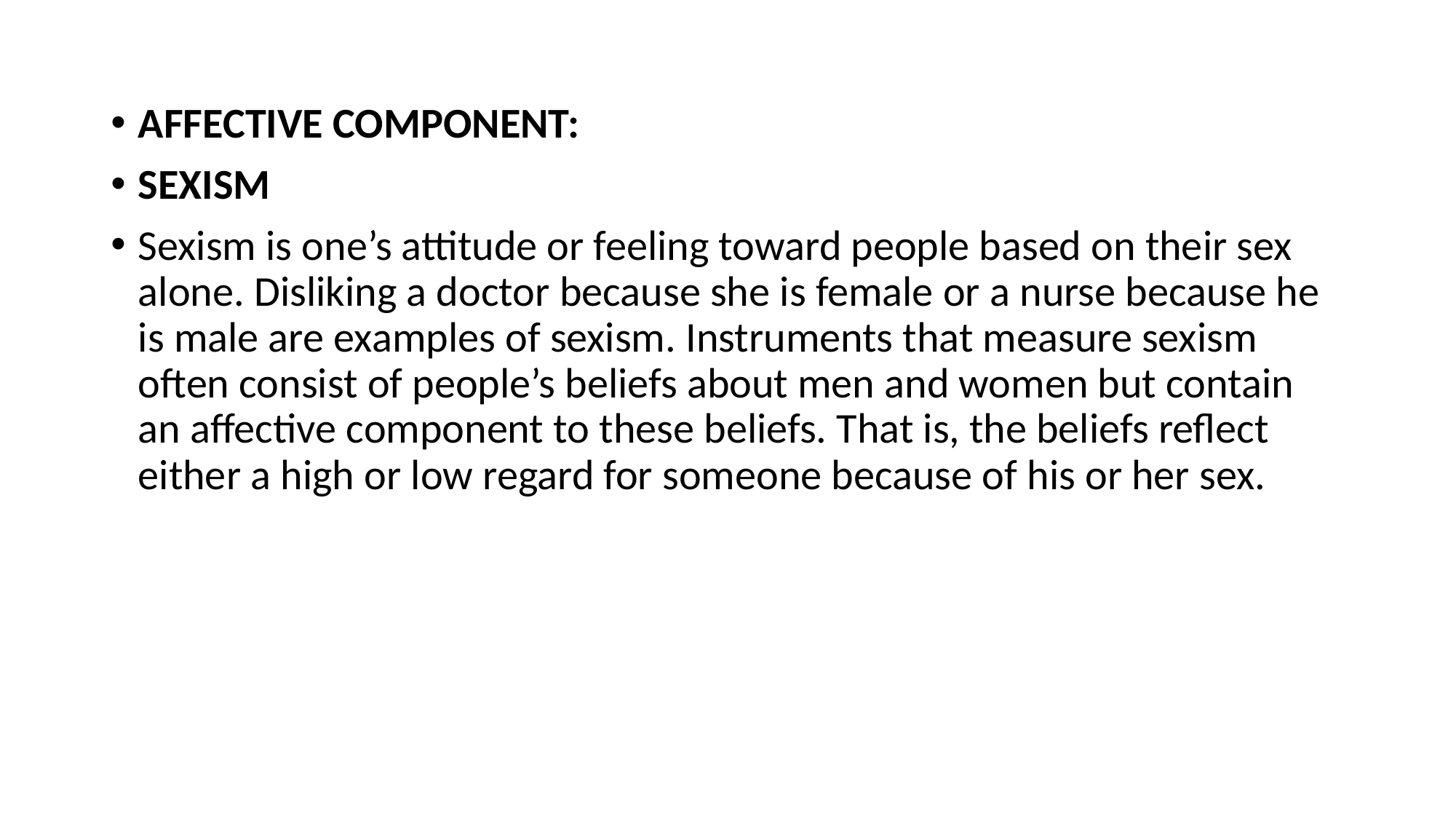

AFFECTIVE COMPONENT:
SEXISM
Sexism is one’s attitude or feeling toward people based on their sex alone. Disliking a doctor because she is female or a nurse because he is male are examples of sexism. Instruments that measure sexism often consist of people’s beliefs about men and women but contain an affective component to these beliefs. That is, the beliefs reflect either a high or low regard for someone because of his or her sex.